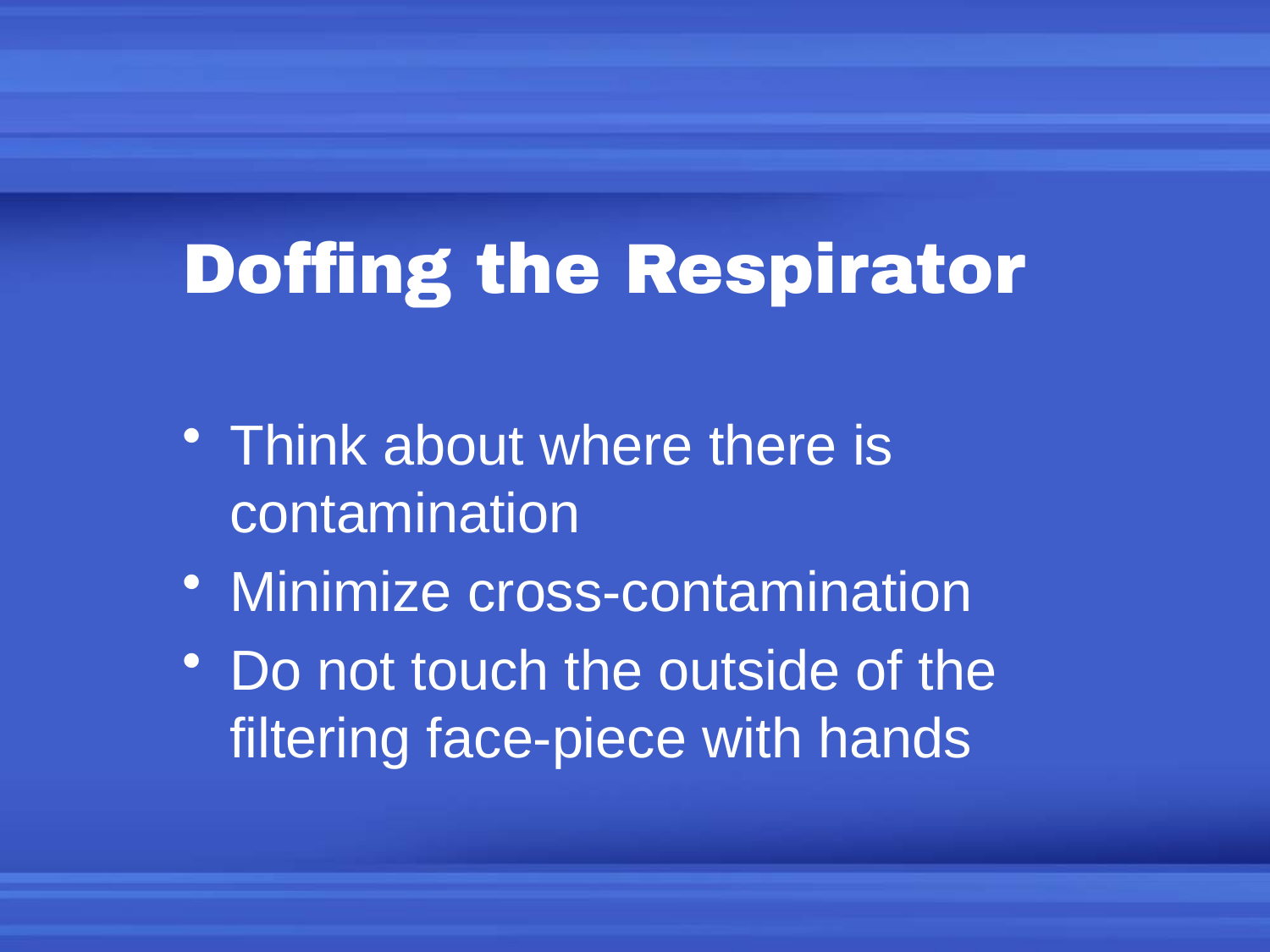

# Doffing the Respirator
Think about where there is contamination
Minimize cross-contamination
Do not touch the outside of the filtering face-piece with hands